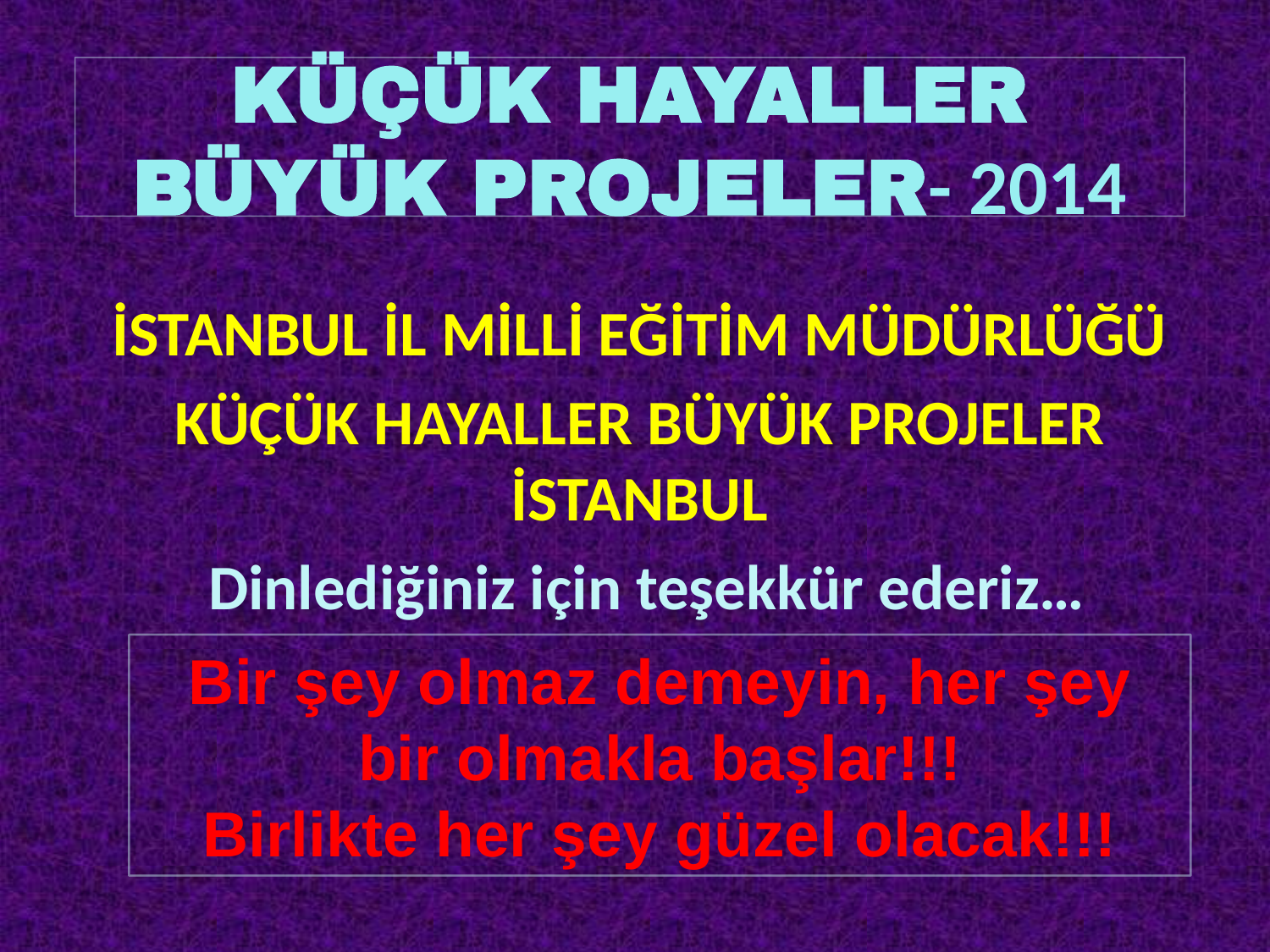

# KÜÇÜK HAYALLER BÜYÜK PROJELER- 2014
İSTANBUL İL MİLLİ EĞİTİM MÜDÜRLÜĞÜ
KÜÇÜK HAYALLER BÜYÜK PROJELER İSTANBUL
 Dinlediğiniz için teşekkür ederiz…

Bir şey olmaz demeyin, her şey bir olmakla başlar!!!
Birlikte her şey güzel olacak!!!